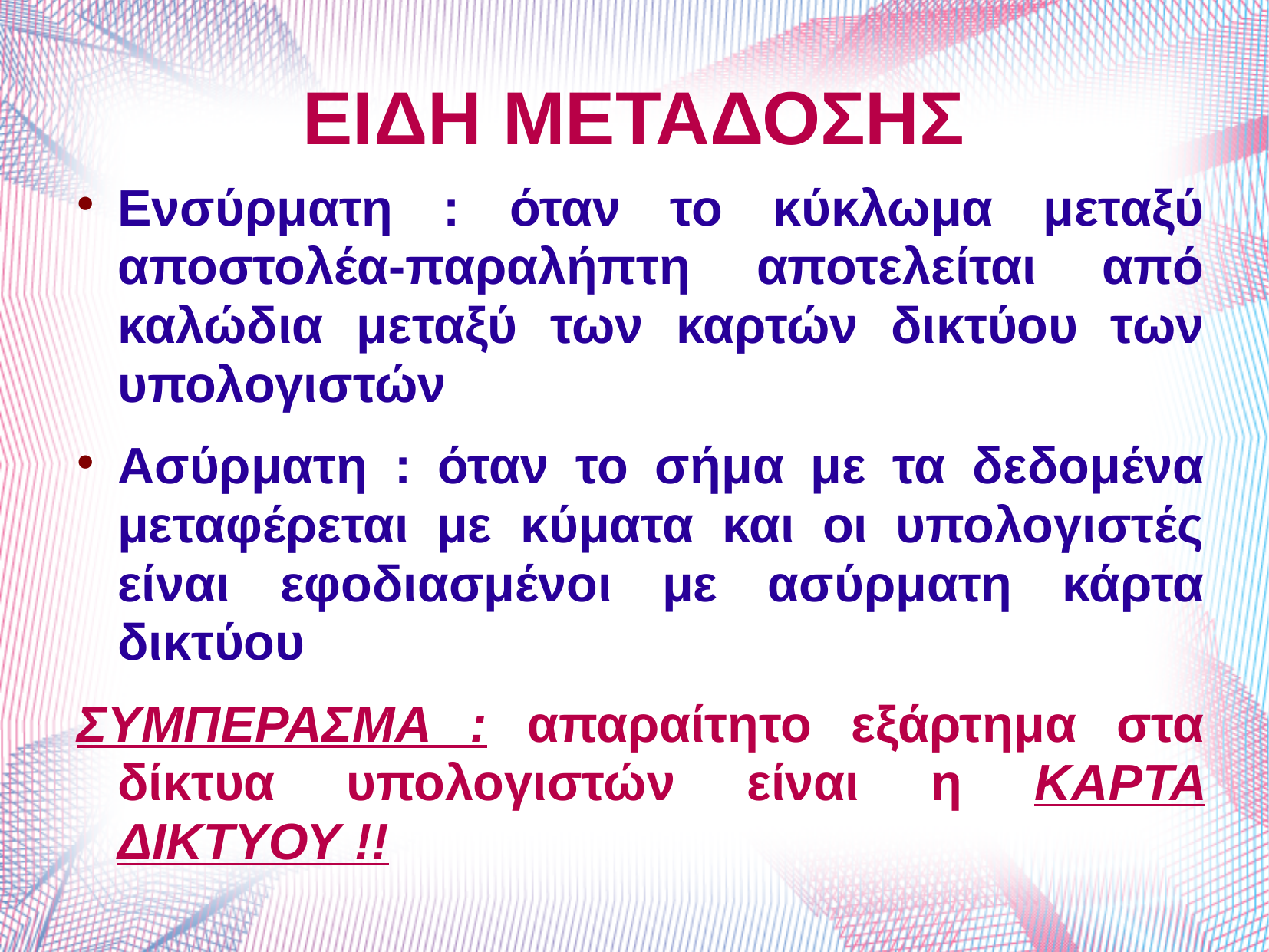

# ΕΙΔΗ ΜΕΤΑΔΟΣΗΣ
Ενσύρματη : όταν το κύκλωμα μεταξύ αποστολέα-παραλήπτη αποτελείται από καλώδια μεταξύ των καρτών δικτύου των υπολογιστών
Ασύρματη : όταν το σήμα με τα δεδομένα μεταφέρεται με κύματα και οι υπολογιστές είναι εφοδιασμένοι με ασύρματη κάρτα δικτύου
ΣΥΜΠΕΡΑΣΜΑ : απαραίτητο εξάρτημα στα δίκτυα υπολογιστών είναι η ΚΑΡΤΑ ΔΙΚΤΥΟΥ !!